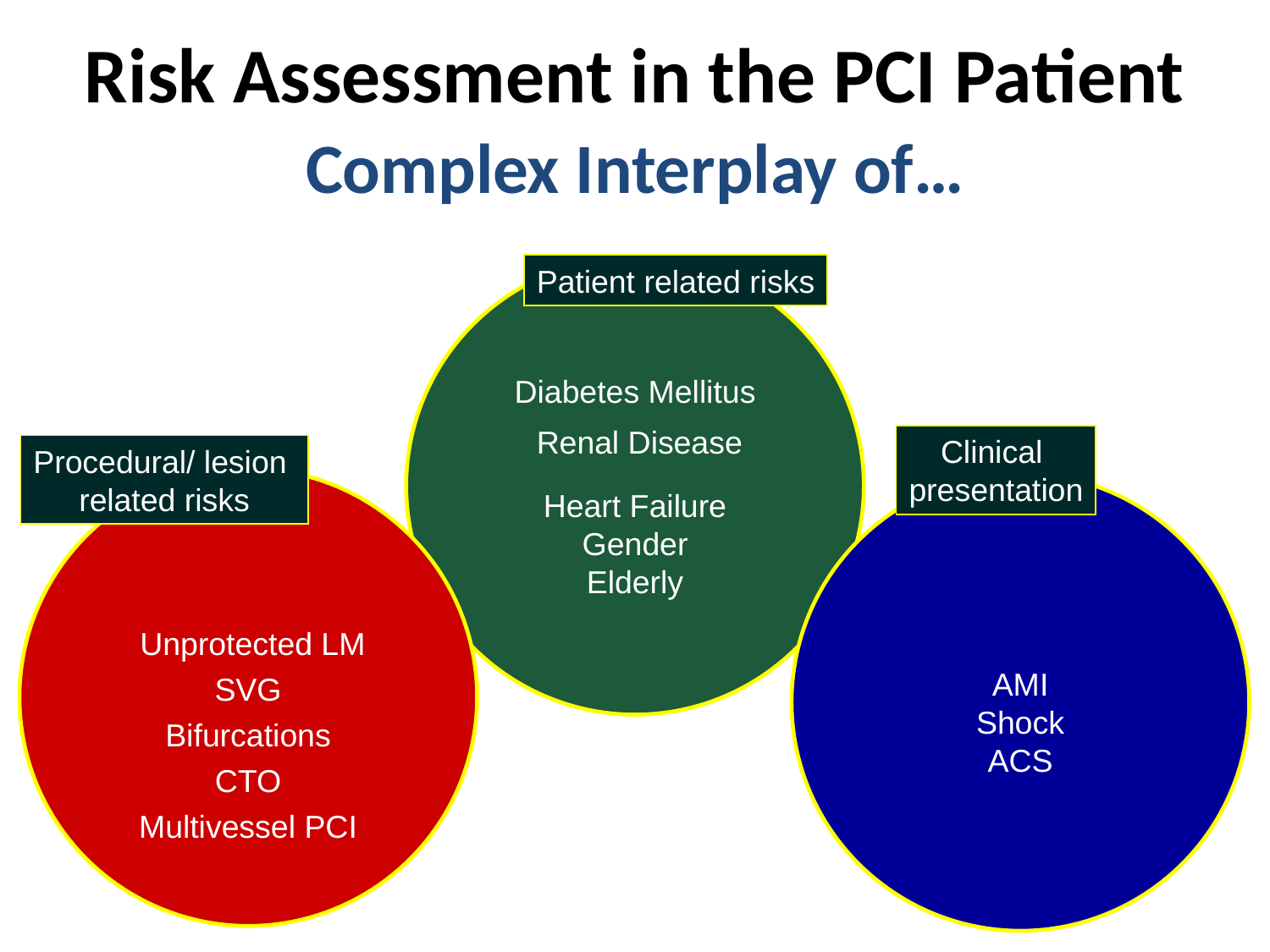

# Risk Assessment in the PCI Patient Complex Interplay of…
Patient related risks
Diabetes Mellitus

 Renal Disease

Heart Failure
Gender
Elderly
Clinical
presentation

AMI
Shock
ACS
Procedural/ lesion
related risks

 Unprotected LM
SVG
Bifurcations
CTO
Multivessel PCI